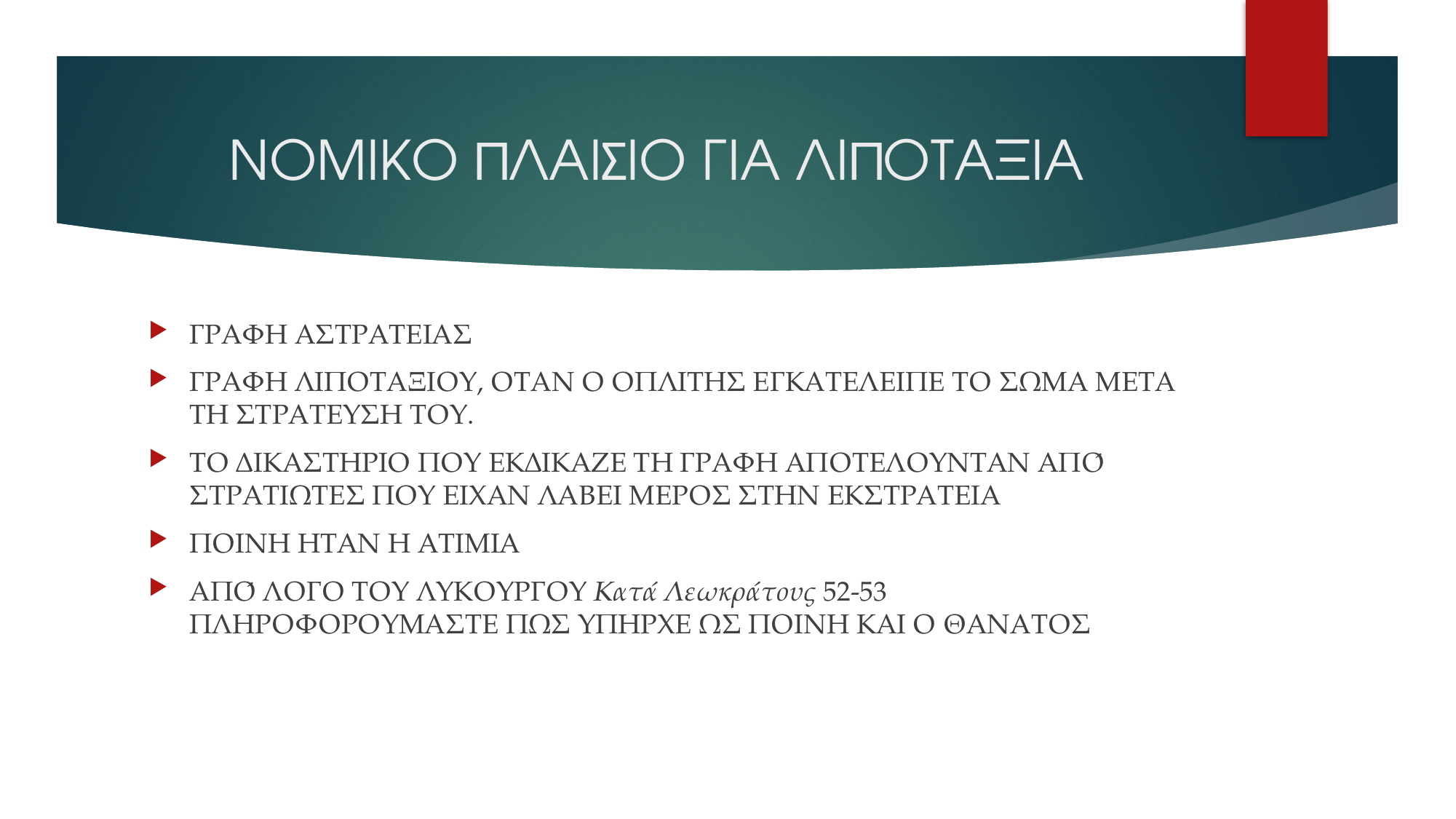

# ΝΟΜΙΚΟ ΠΛΑΙΣΙΟ ΓΙΑ ΛΙΠΟΤΑΞΙΑ
ΓΡΑΦΗ ΑΣΤΡΑΤΕΙΑΣ
ΓΡΑΦΗ ΛΙΠΟΤΑΞΙΟΥ, ΟΤΑΝ Ο ΟΠΛΙΤΗΣ ΕΓΚΑΤΕΛΕΙΠΕ ΤΟ ΣΩΜΑ ΜΕΤΑ ΤΗ ΣΤΡΑΤΕΥΣΗ ΤΟΥ.
ΤΟ ΔΙΚΑΣΤΗΡΙΟ ΠΟΥ ΕΚΔΙΚΑΖΕ ΤΗ ΓΡΑΦΗ ΑΠΟΤΕΛΟΥΝΤΑΝ ΑΠΌ ΣΤΡΑΤΙΩΤΕΣ ΠΟΥ ΕΙΧΑΝ ΛΑΒΕΙ ΜΕΡΟΣ ΣΤΗΝ ΕΚΣΤΡΑΤΕΙΑ
ΠΟΙΝΗ ΗΤΑΝ Η ΑΤΙΜΙΑ
ΑΠΌ ΛΟΓΟ ΤΟΥ ΛΥΚΟΥΡΓΟΥ Κατά Λεωκράτους 52-53 ΠΛΗΡΟΦΟΡΟΥΜΑΣΤΕ ΠΩΣ ΥΠΗΡΧΕ ΩΣ ΠΟΙΝΗ ΚΑΙ Ο ΘΑΝΑΤΟΣ